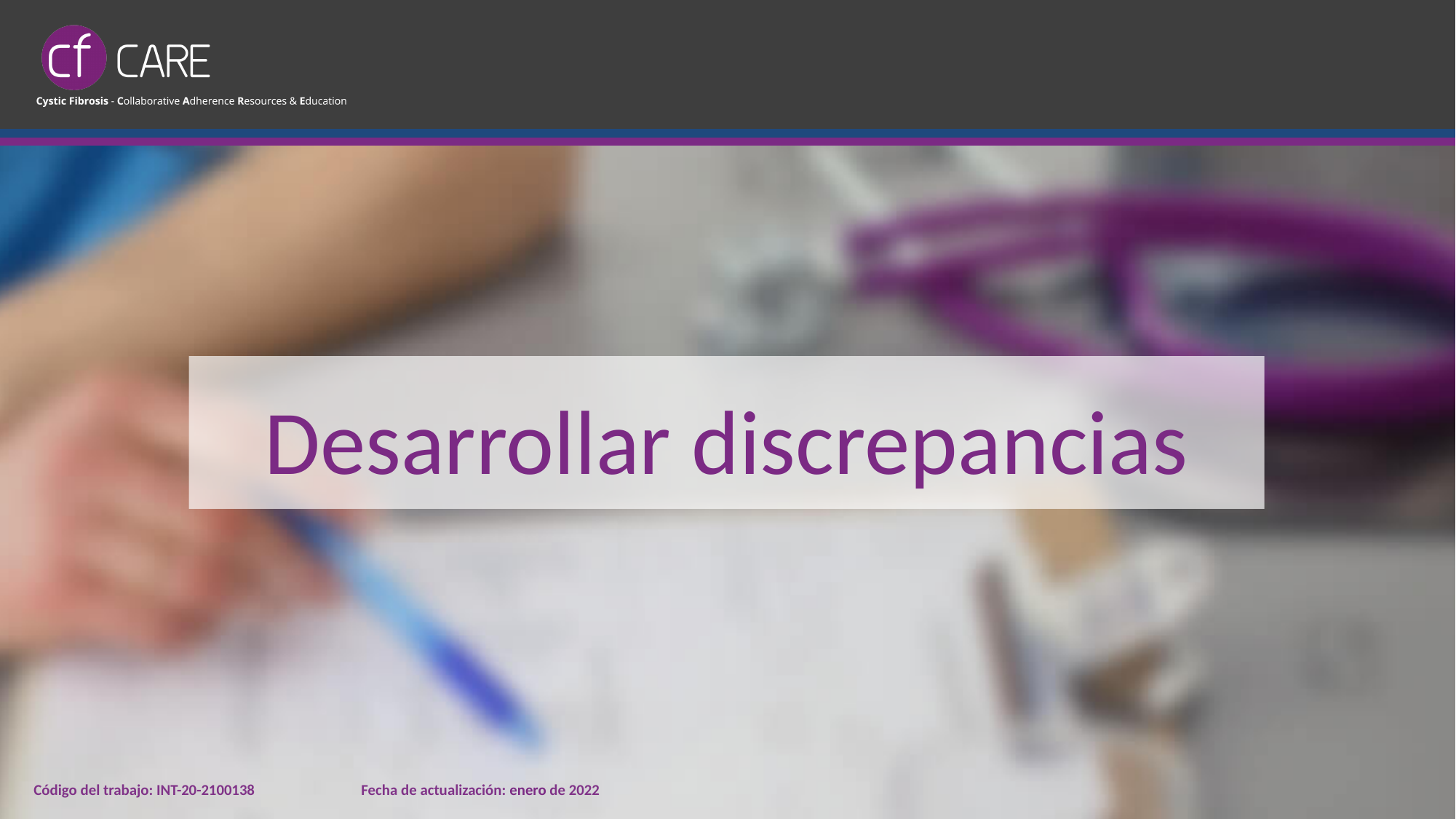

# Desarrollar discrepancias

Código del trabajo: INT-20-2100138	Fecha de actualización: enero de 2022